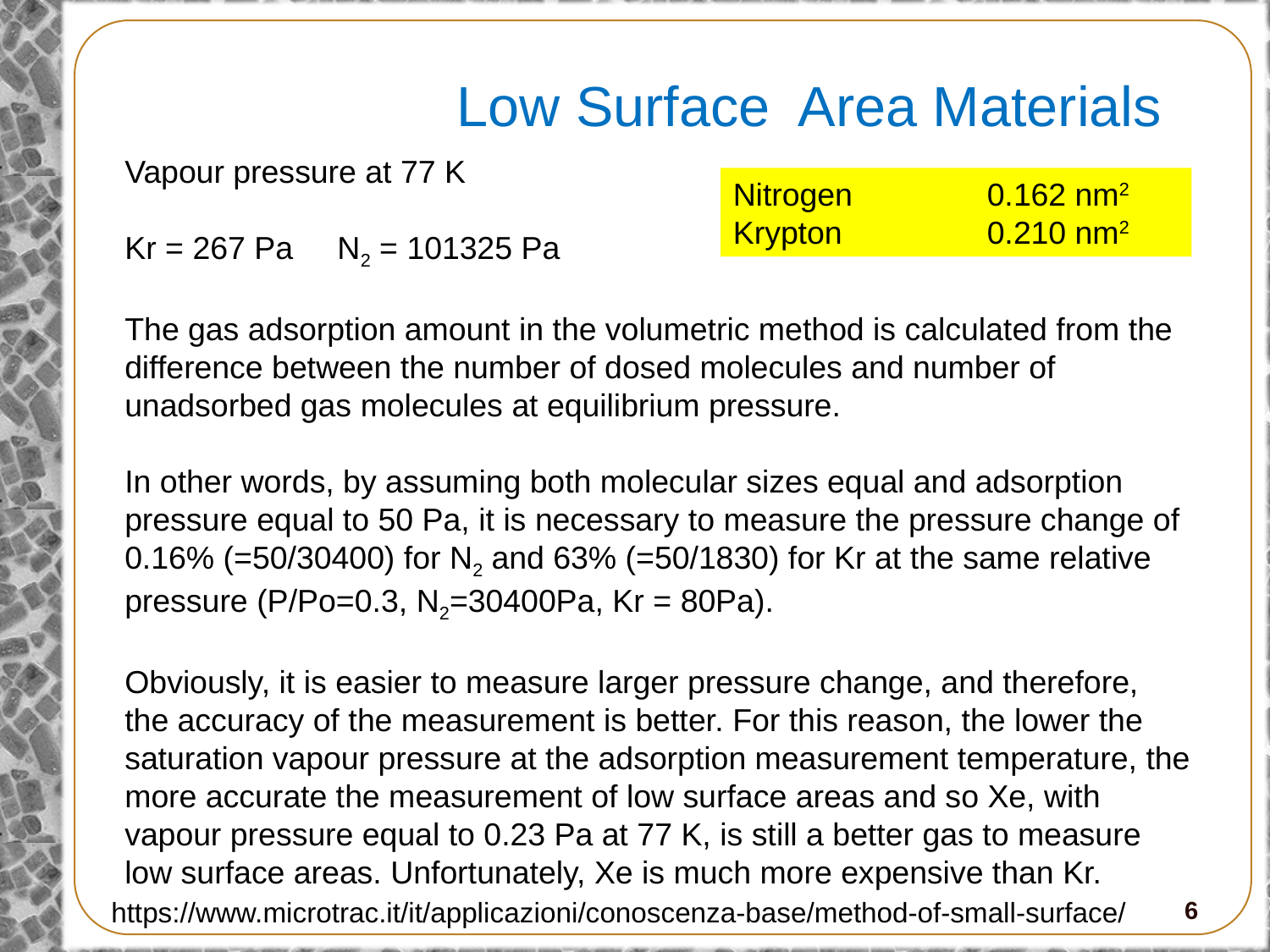

Low Surface  Area Materials
Vapour pressure at 77 K

Kr = 267 Pa     N2 = 101325 Pa

The gas adsorption amount in the volumetric method is calculated from the difference between the number of dosed molecules and number of unadsorbed gas molecules at equilibrium pressure.

In other words, by assuming both molecular sizes equal and adsorption pressure equal to 50 Pa, it is necessary to measure the pressure change of 0.16% (=50/30400) for N2 and 63% (=50/1830) for Kr at the same relative pressure (P/Po=0.3, N2=30400Pa, Kr = 80Pa).

Obviously, it is easier to measure larger pressure change, and therefore, the accuracy of the measurement is better. For this reason, the lower the saturation vapour pressure at the adsorption measurement temperature, the more accurate the measurement of low surface areas and so Xe, with vapour pressure equal to 0.23 Pa at 77 K, is still a better gas to measure low surface areas. Unfortunately, Xe is much more expensive than Kr.
Nitrogen    	0.162 nm2
Krypton		0.210 nm2
https://www.microtrac.it/it/applicazioni/conoscenza-base/method-of-small-surface/
6